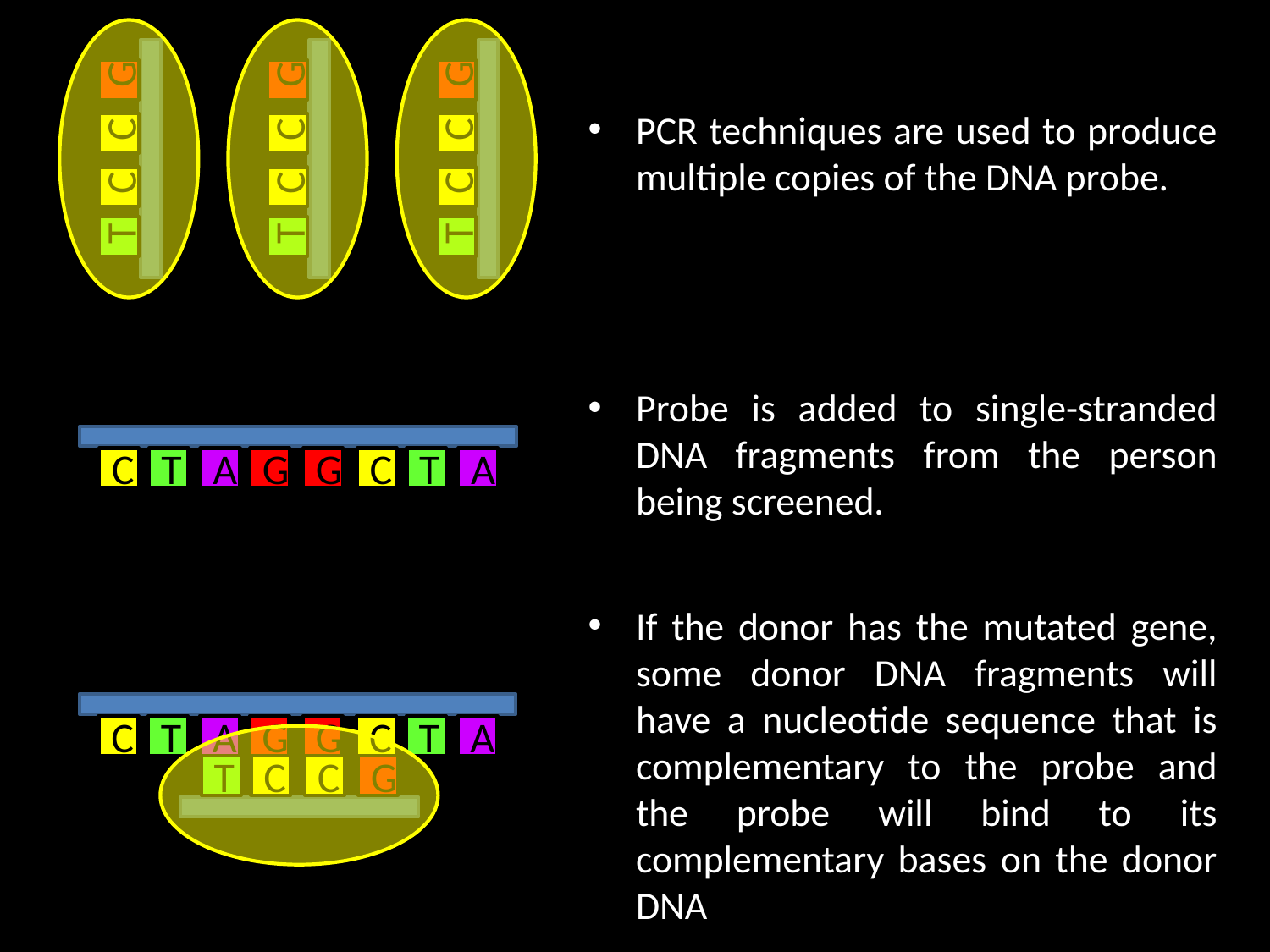

T
C
C
G

T
C
C
G

T
C
C
G

PCR techniques are used to produce multiple copies of the DNA probe.
Probe is added to single-stranded DNA fragments from the person being screened.

C
T
A
G
G
C
T
A
If the donor has the mutated gene, some donor DNA fragments will have a nucleotide sequence that is complementary to the probe and the probe will bind to its complementary bases on the donor DNA

C
T
A
G
G
C
T
A

T
C
C
G